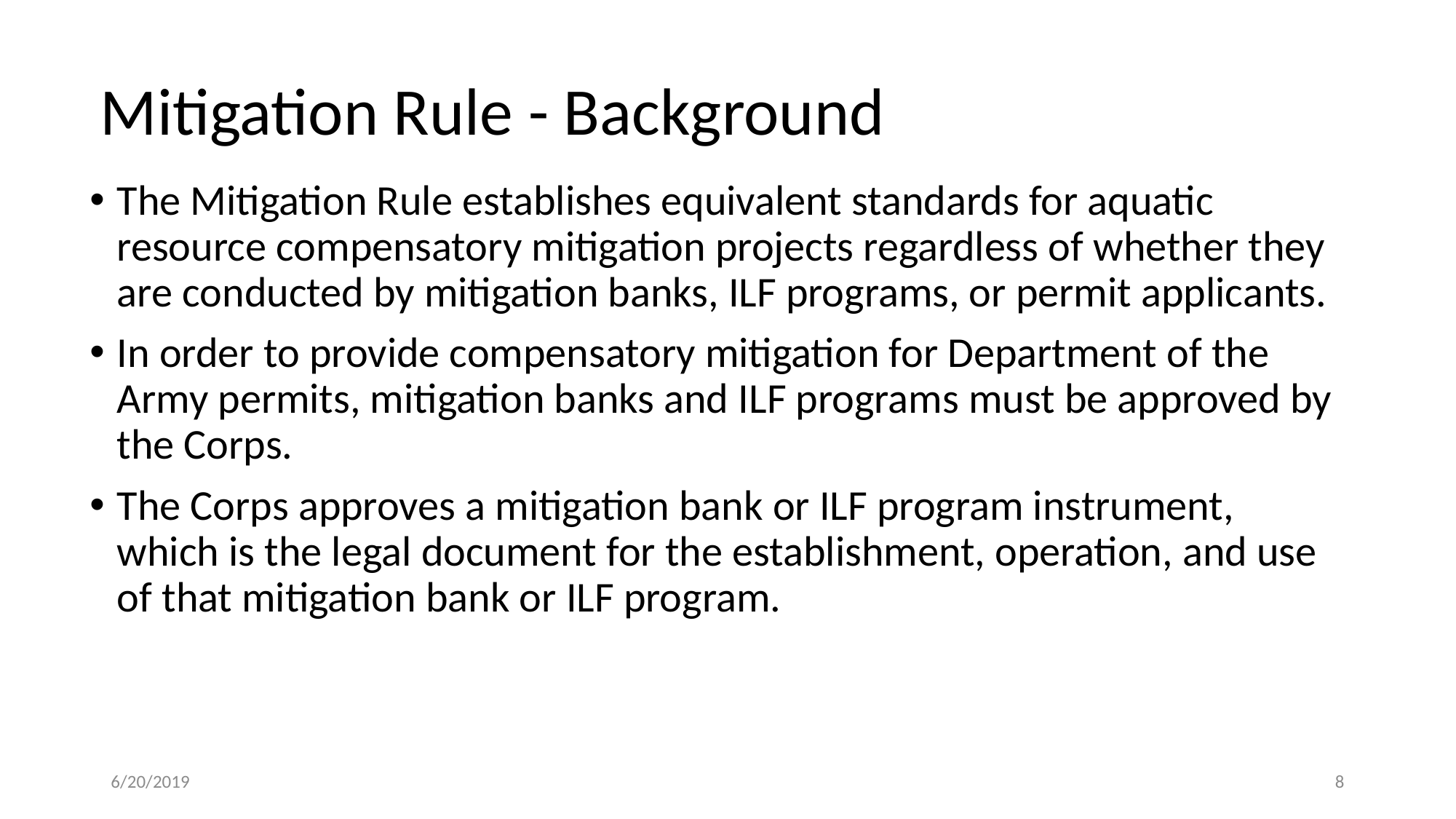

# Mitigation Rule - Background
The Mitigation Rule establishes equivalent standards for aquatic resource compensatory mitigation projects regardless of whether they are conducted by mitigation banks, ILF programs, or permit applicants.
In order to provide compensatory mitigation for Department of the Army permits, mitigation banks and ILF programs must be approved by the Corps.
The Corps approves a mitigation bank or ILF program instrument, which is the legal document for the establishment, operation, and use of that mitigation bank or ILF program.
6/20/2019
8